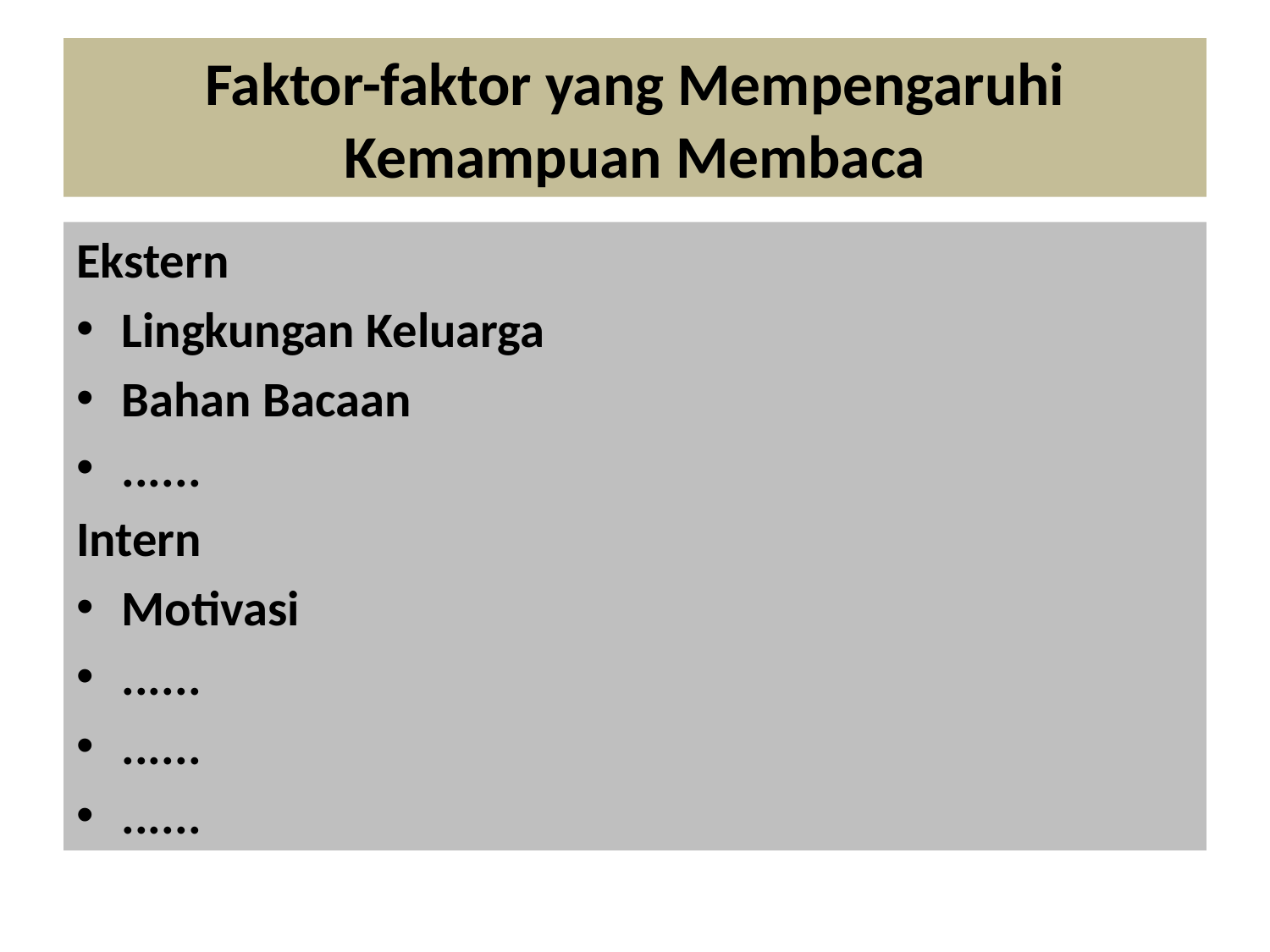

# Faktor-faktor yang Mempengaruhi Kemampuan Membaca
Ekstern
Lingkungan Keluarga
Bahan Bacaan
......
Intern
Motivasi
......
......
......